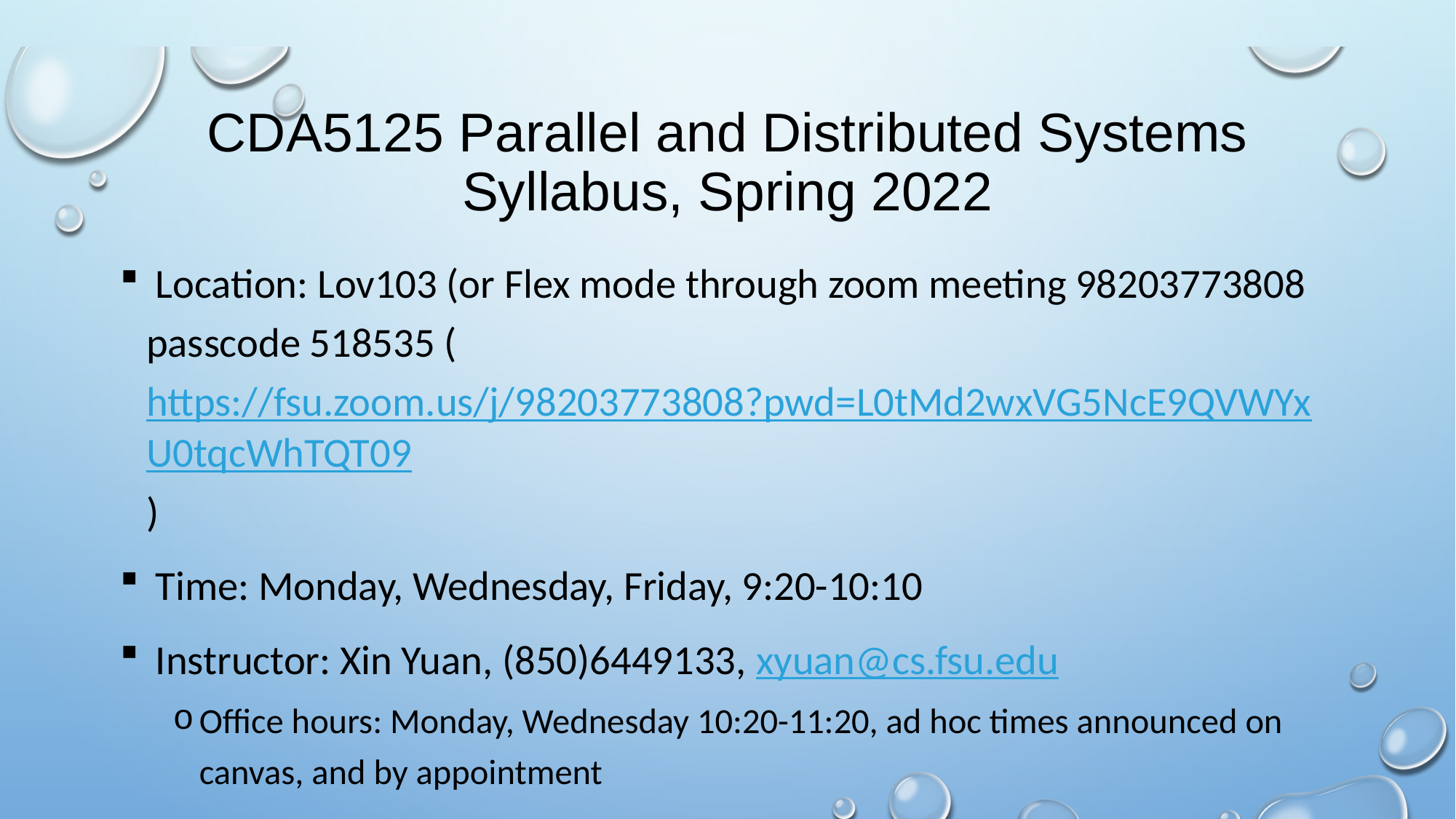

# CDA5125 Parallel and Distributed Systems Syllabus, Spring 2022
 Location: Lov103 (or Flex mode through zoom meeting 98203773808 passcode 518535 (https://fsu.zoom.us/j/98203773808?pwd=L0tMd2wxVG5NcE9QVWYxU0tqcWhTQT09)
 Time: Monday, Wednesday, Friday, 9:20-10:10
 Instructor: Xin Yuan, (850)6449133, xyuan@cs.fsu.edu
Office hours: Monday, Wednesday 10:20-11:20, ad hoc times announced on canvas, and by appointment